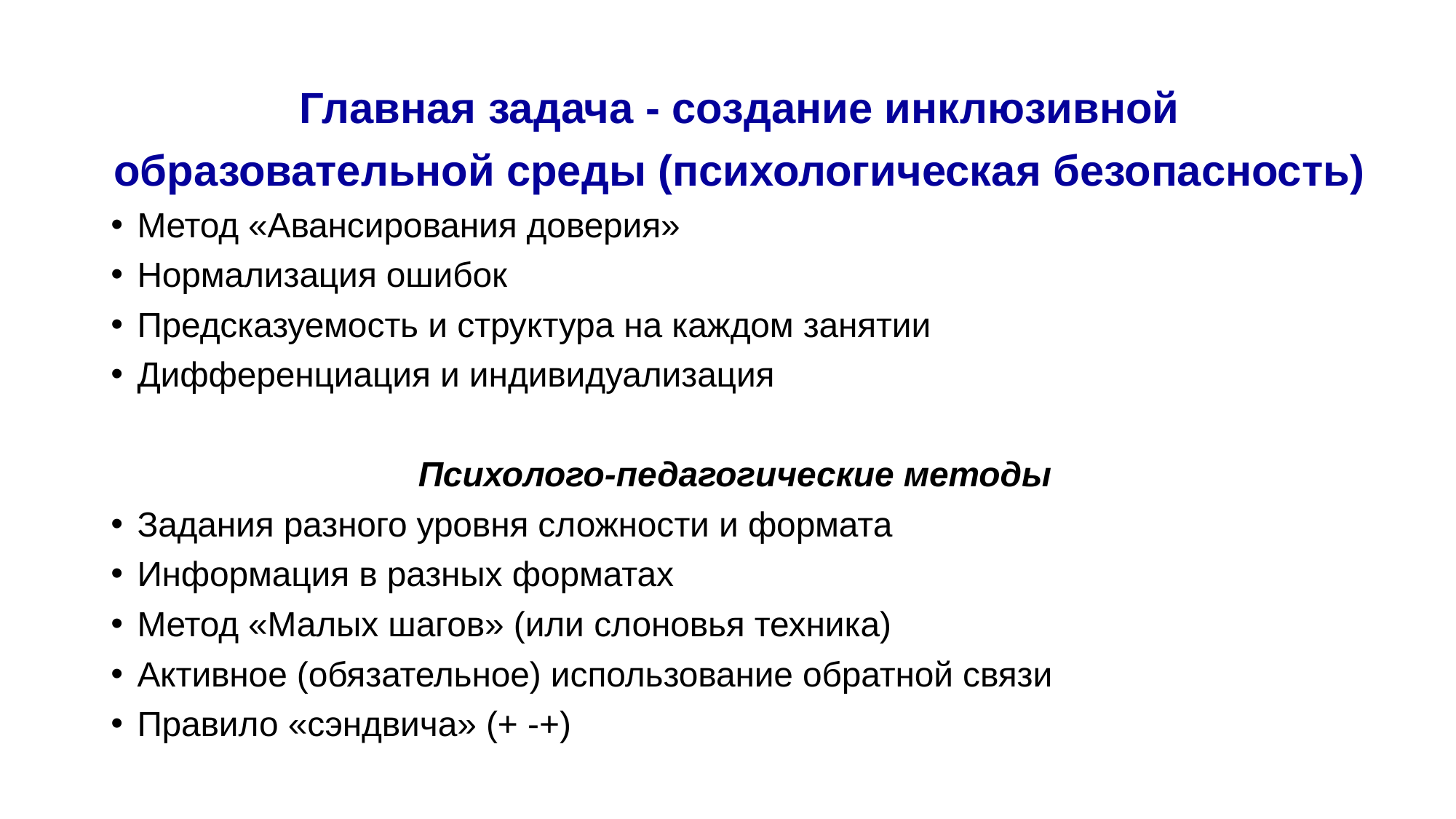

Главная задача - создание инклюзивной образовательной среды (психологическая безопасность)
Метод «Авансирования доверия»
Нормализация ошибок
Предсказуемость и структура на каждом занятии
Дифференциация и индивидуализация

Психолого-педагогические методы
Задания разного уровня сложности и формата
Информация в разных форматах
Метод «Малых шагов» (или слоновья техника)
Активное (обязательное) использование обратной связи
Правило «сэндвича» (+ -+)